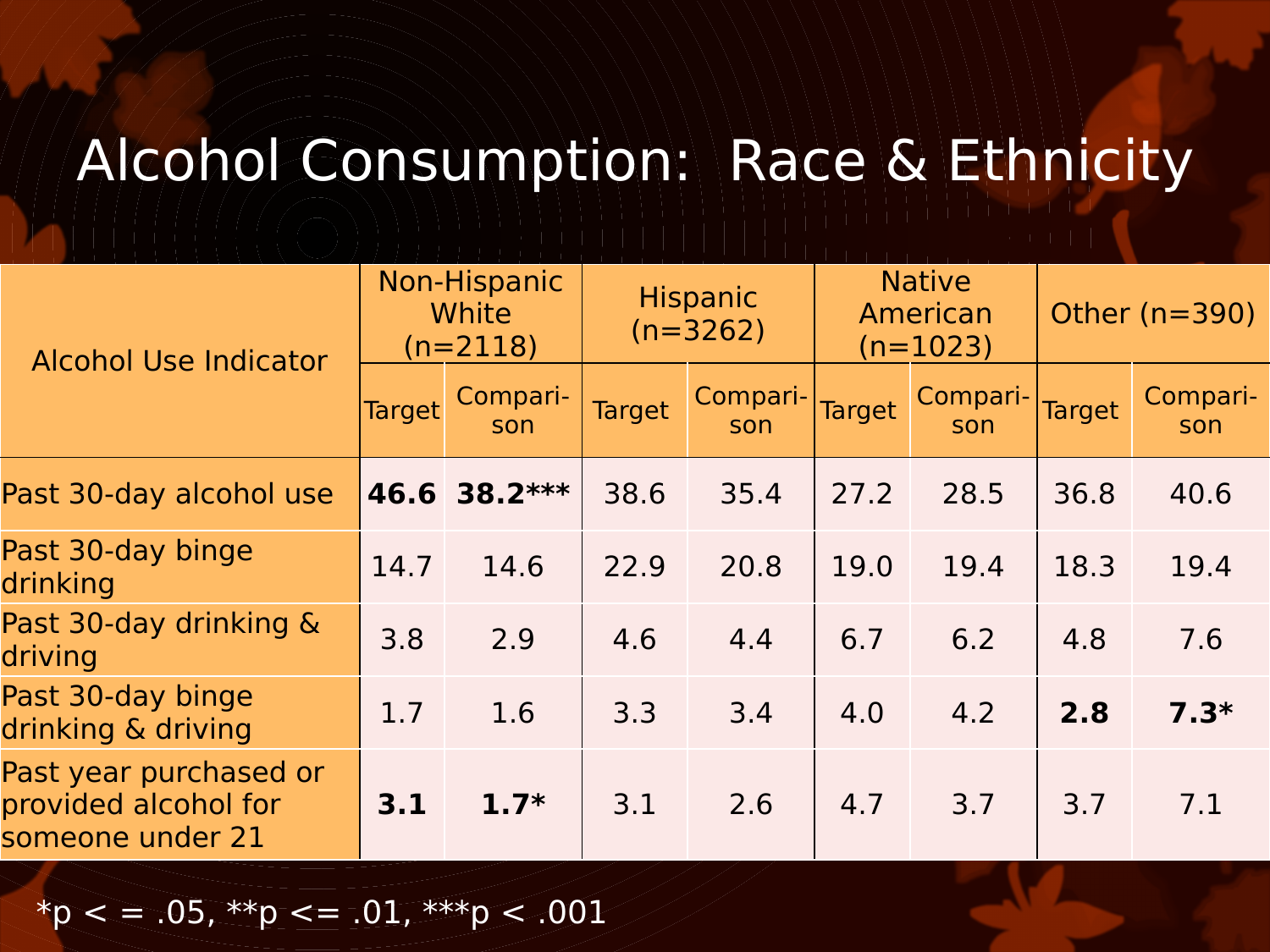

# Alcohol Consumption:  Race & Ethnicity
| Alcohol Use Indicator | Non-Hispanic White (n=2118) |  | Hispanic (n=3262) |  | Native American (n=1023) |  | Other (n=390) |  |
| --- | --- | --- | --- | --- | --- | --- | --- | --- |
|  | Target | Compari-son | Target | Compari-son | Target | Compari-son | Target | Compari-son |
| Past 30-day alcohol use | 46.6 | 38.2\*\*\* | 38.6 | 35.4 | 27.2 | 28.5 | 36.8 | 40.6 |
| Past 30-day binge drinking | 14.7 | 14.6 | 22.9 | 20.8 | 19.0 | 19.4 | 18.3 | 19.4 |
| Past 30-day drinking & driving | 3.8 | 2.9 | 4.6 | 4.4 | 6.7 | 6.2 | 4.8 | 7.6 |
| Past 30-day binge drinking & driving | 1.7 | 1.6 | 3.3 | 3.4 | 4.0 | 4.2 | 2.8 | 7.3\* |
| Past year purchased or provided alcohol for someone under 21 | 3.1 | 1.7\* | 3.1 | 2.6 | 4.7 | 3.7 | 3.7 | 7.1 |
*p < = .05, **p <= .01, ***p < .001